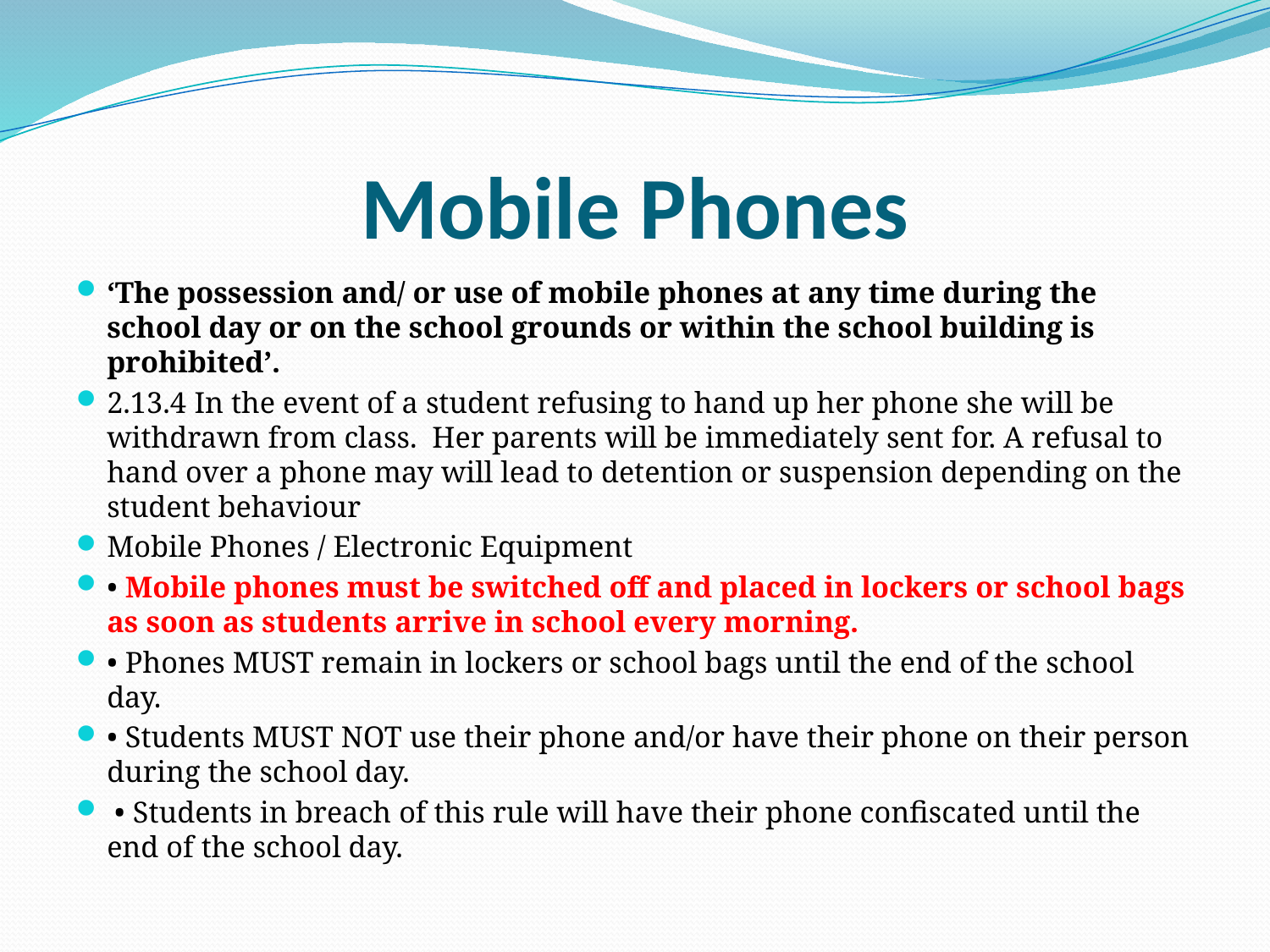

# Mobile Phones
‘The possession and/ or use of mobile phones at any time during the school day or on the school grounds or within the school building is prohibited’.
2.13.4		 In the event of a student refusing to hand up her phone she will be withdrawn from class.  Her parents will be immediately sent for. A refusal to hand over a phone may will lead to detention or suspension depending on the student behaviour
Mobile Phones / Electronic Equipment
• Mobile phones must be switched off and placed in lockers or school bags as soon as students arrive in school every morning.
• Phones MUST remain in lockers or school bags until the end of the school day.
• Students MUST NOT use their phone and/or have their phone on their person during the school day.
 • Students in breach of this rule will have their phone confiscated until the end of the school day.